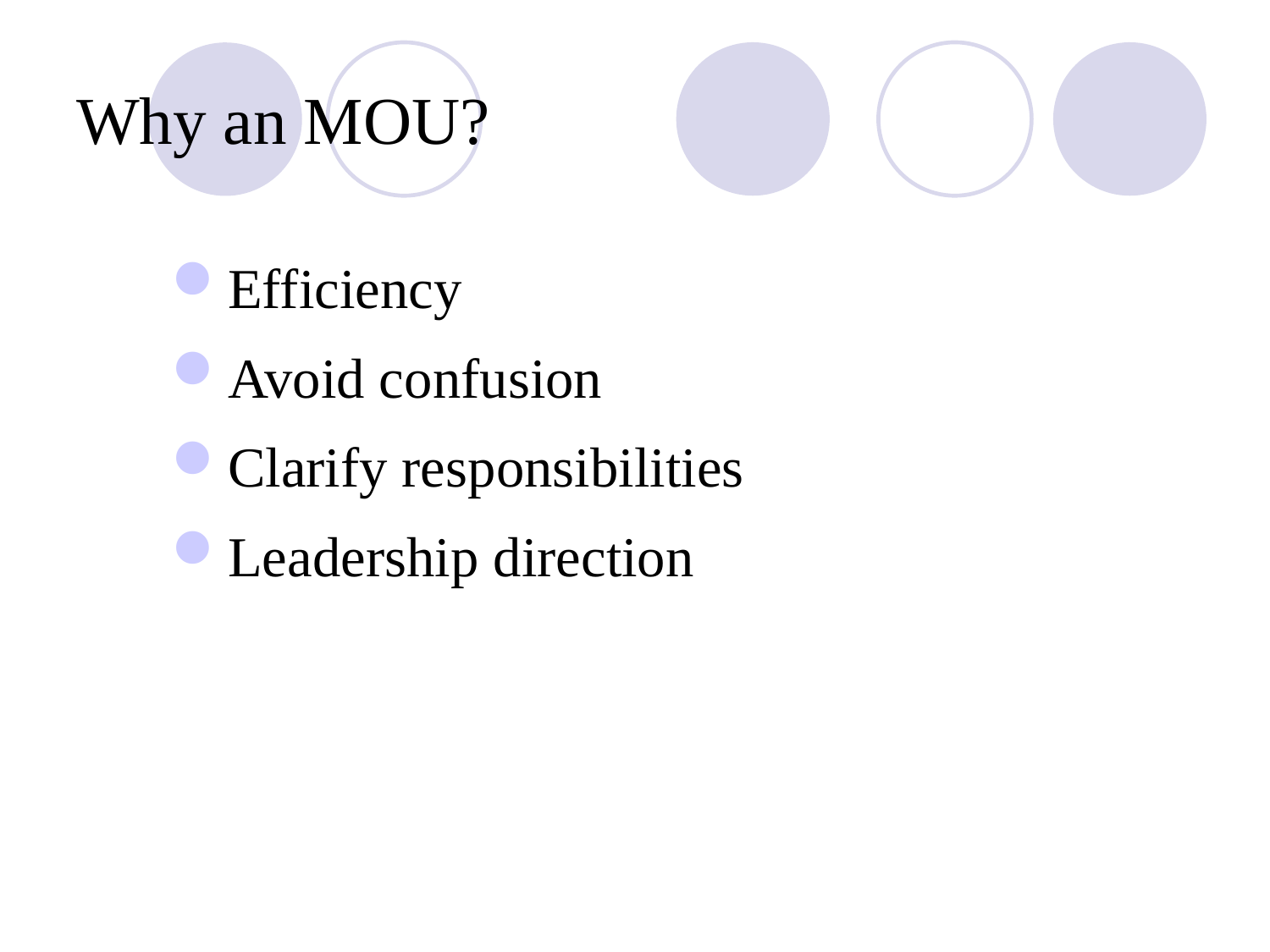

# Why an MOU?
Efficiency
Avoid confusion
Clarify responsibilities
Leadership direction